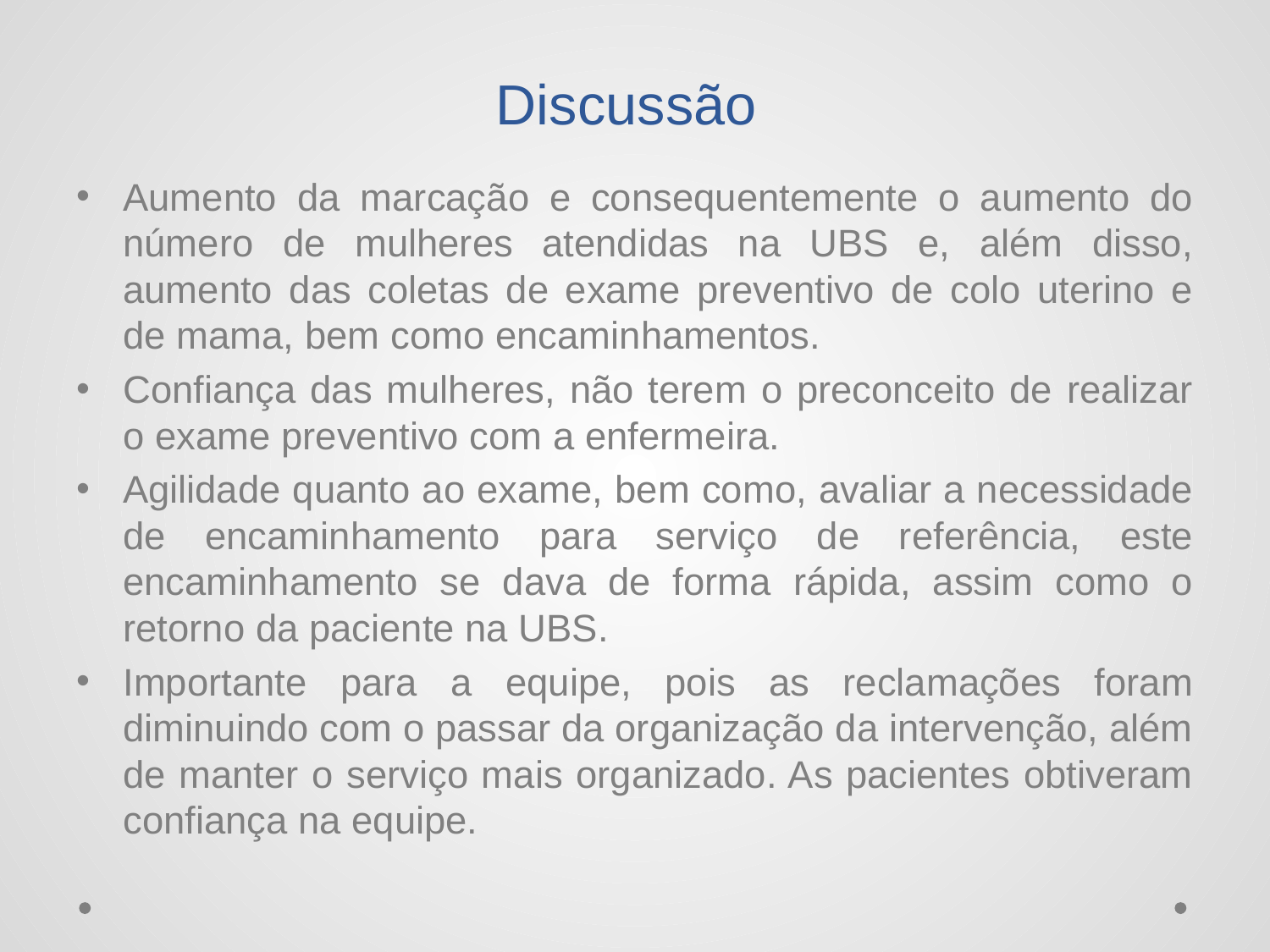

# Discussão
Aumento da marcação e consequentemente o aumento do número de mulheres atendidas na UBS e, além disso, aumento das coletas de exame preventivo de colo uterino e de mama, bem como encaminhamentos.
Confiança das mulheres, não terem o preconceito de realizar o exame preventivo com a enfermeira.
Agilidade quanto ao exame, bem como, avaliar a necessidade de encaminhamento para serviço de referência, este encaminhamento se dava de forma rápida, assim como o retorno da paciente na UBS.
Importante para a equipe, pois as reclamações foram diminuindo com o passar da organização da intervenção, além de manter o serviço mais organizado. As pacientes obtiveram confiança na equipe.